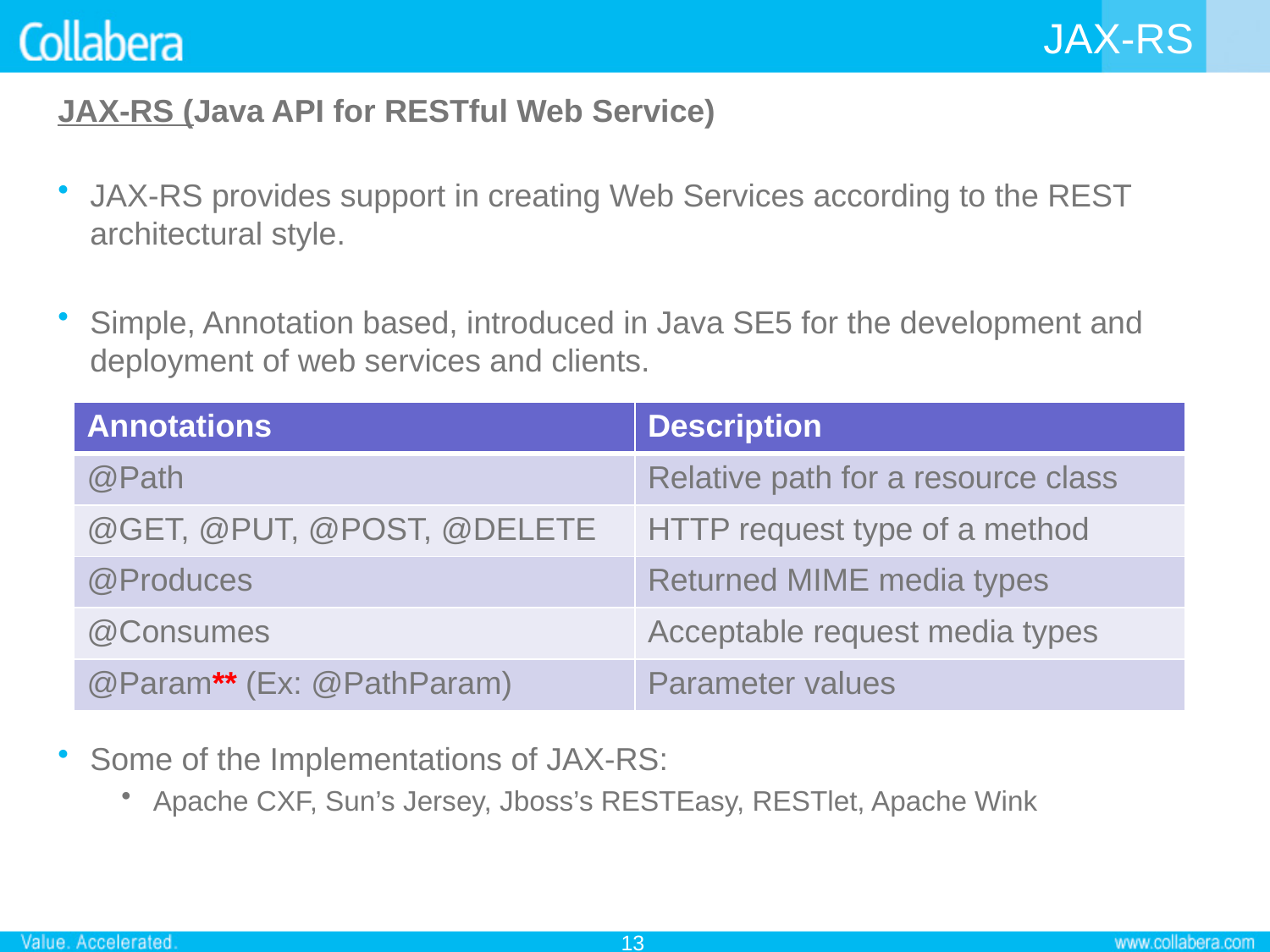

# JAX-RS
JAX-RS (Java API for RESTful Web Service)

JAX-RS provides support in creating Web Services according to the REST architectural style.

Simple, Annotation based, introduced in Java SE5 for the development and deployment of web services and clients.

Some of the Implementations of JAX-RS:
Apache CXF, Sun’s Jersey, Jboss’s RESTEasy, RESTlet, Apache Wink

| Annotations | Description |
| --- | --- |
| @Path | Relative path for a resource class |
| @GET, @PUT, @POST, @DELETE | HTTP request type of a method |
| @Produces | Returned MIME media types |
| @Consumes | Acceptable request media types |
| @Param\*\* (Ex: @PathParam) | Parameter values |
13